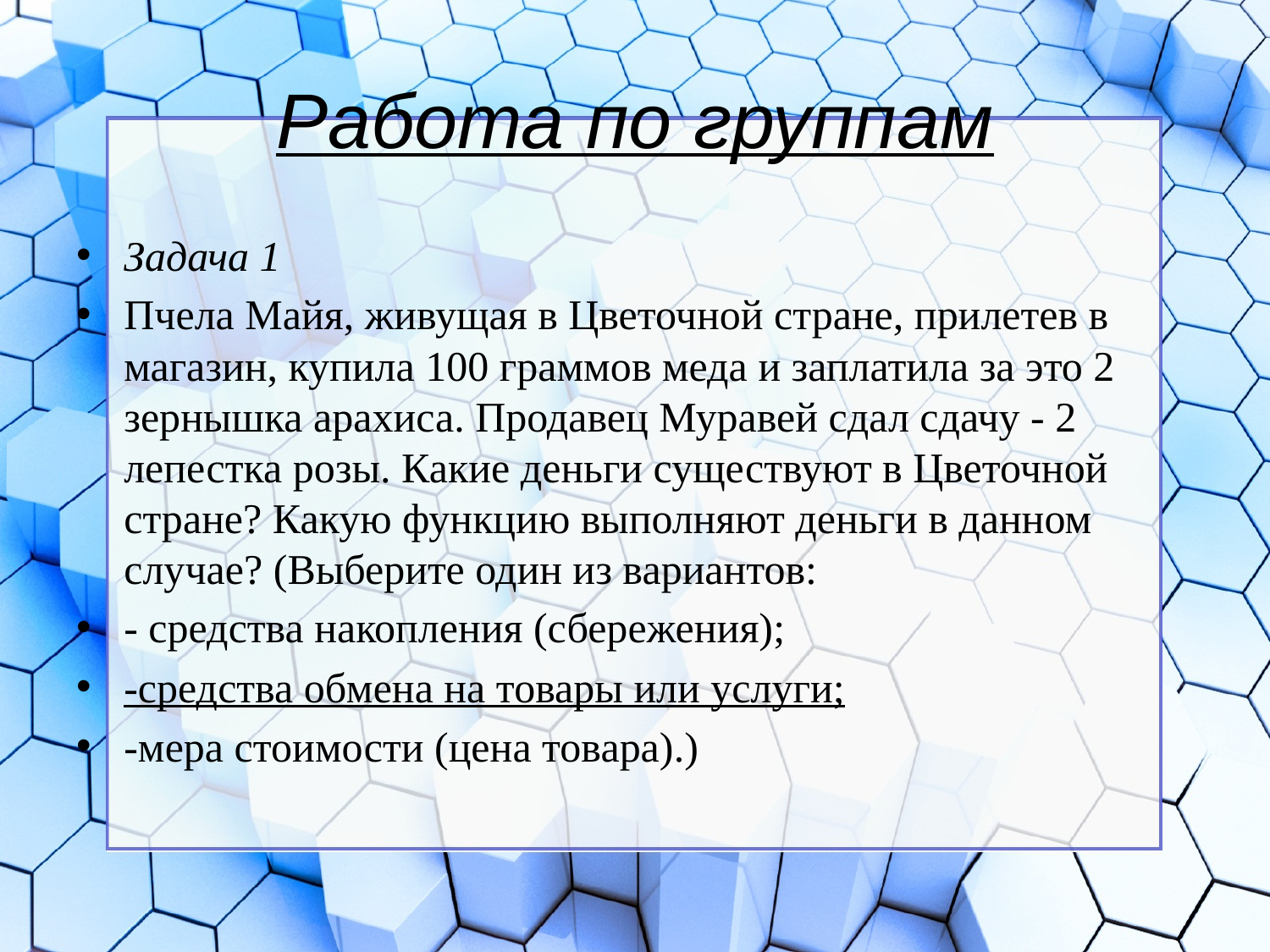

# Работа по группам
Задача 1
Пчела Майя, живущая в Цветочной стране, прилетев в магазин, купила 100 граммов меда и заплатила за это 2 зернышка арахиса. Продавец Муравей сдал сдачу - 2 лепестка розы. Какие деньги существуют в Цветочной стране? Какую функцию выполняют деньги в данном случае? (Выберите один из вариантов:
- средства накопления (сбережения);
-средства обмена на товары или услуги;
-мера стоимости (цена товара).)